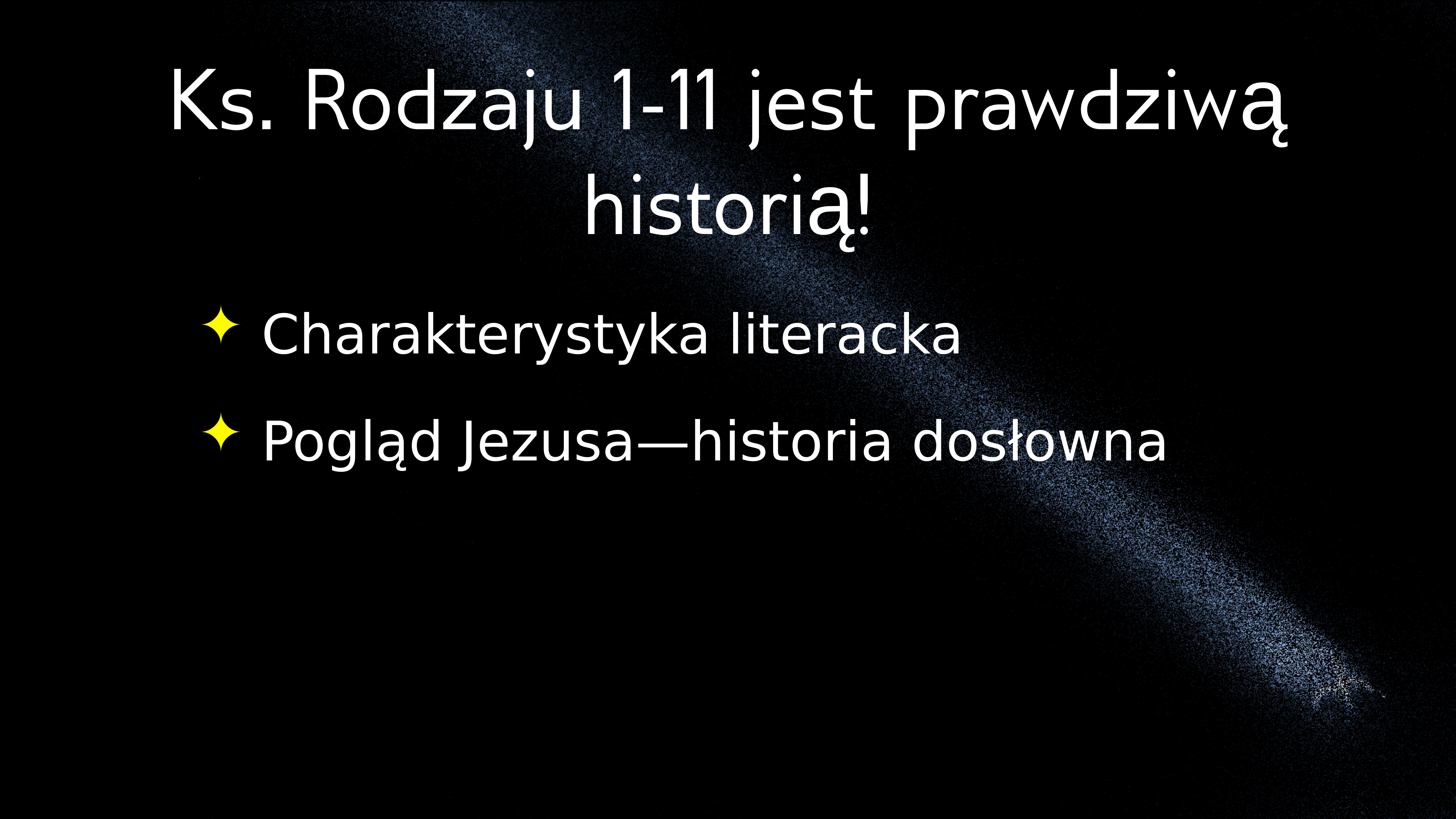

Ks. Rodzaju 1-11 jest prawdziwą historią!
 Charakterystyka literacka
 Pogląd Jezusa—historia dosłowna